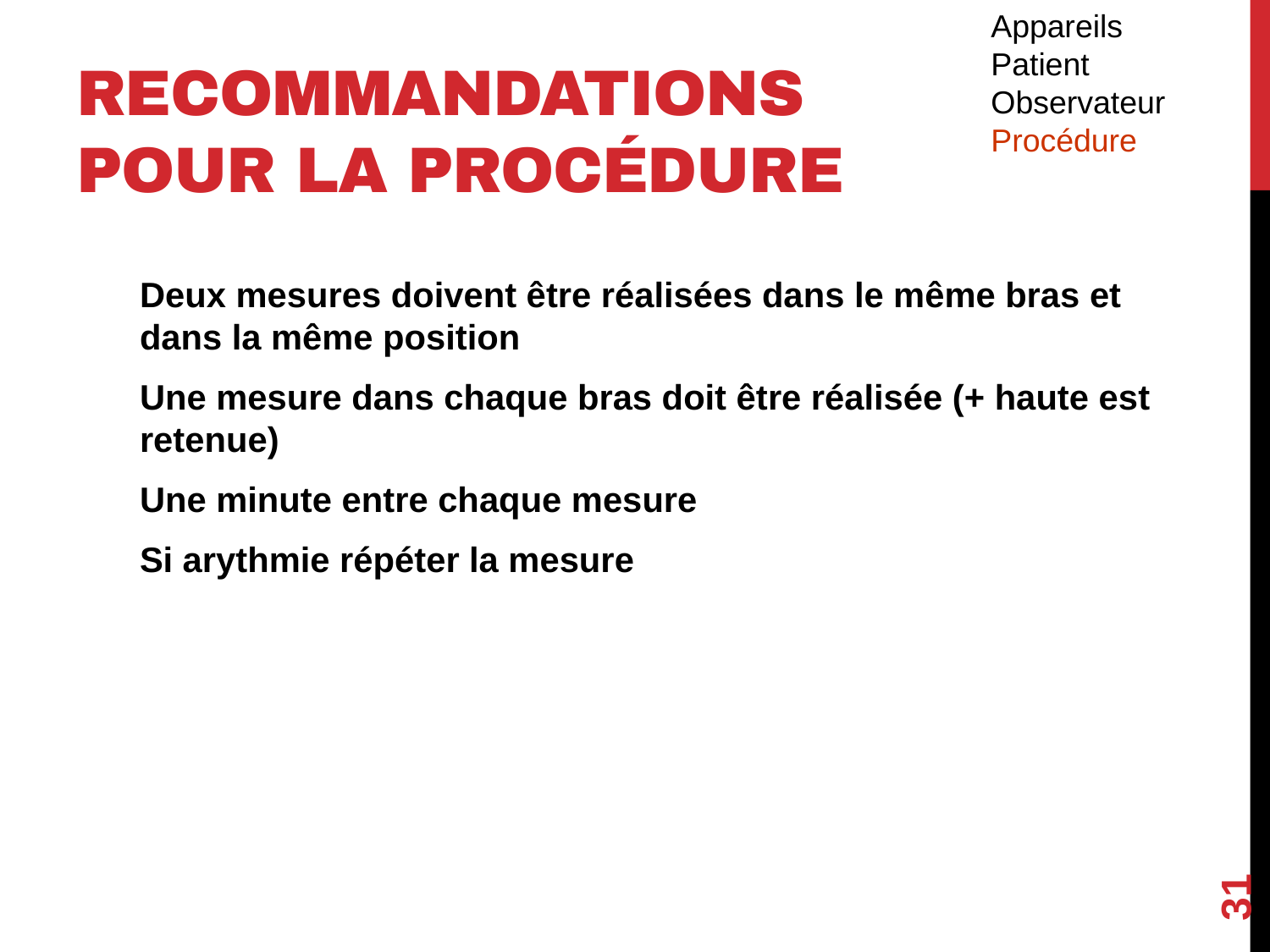

Appareils
Patient
Observateur
Procédure
# Recommandations pour la procédure
Deux mesures doivent être réalisées dans le même bras et dans la même position
Une mesure dans chaque bras doit être réalisée (+ haute est retenue)
Une minute entre chaque mesure
Si arythmie répéter la mesure

31